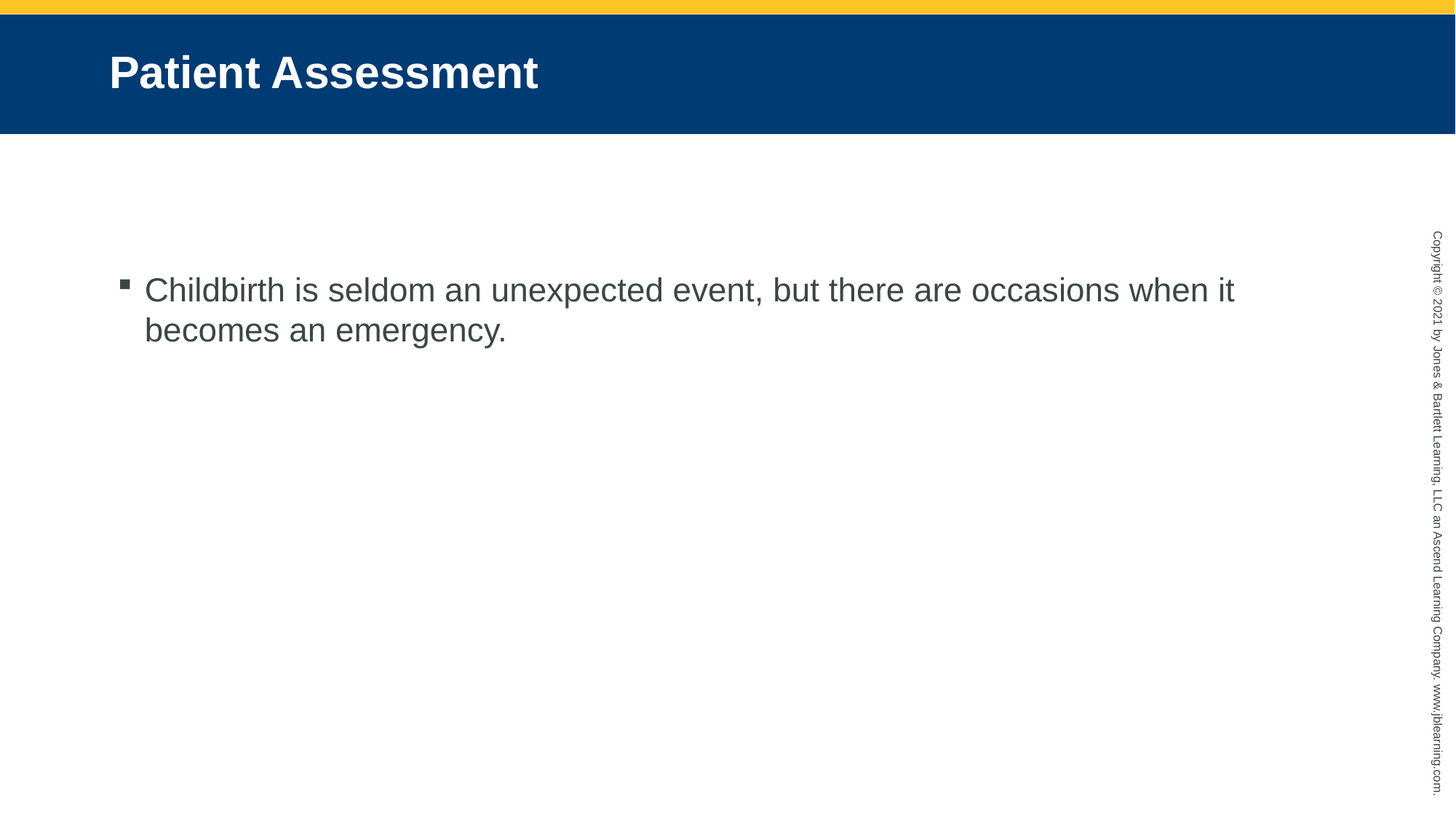

# Patient Assessment
Childbirth is seldom an unexpected event, but there are occasions when it becomes an emergency.